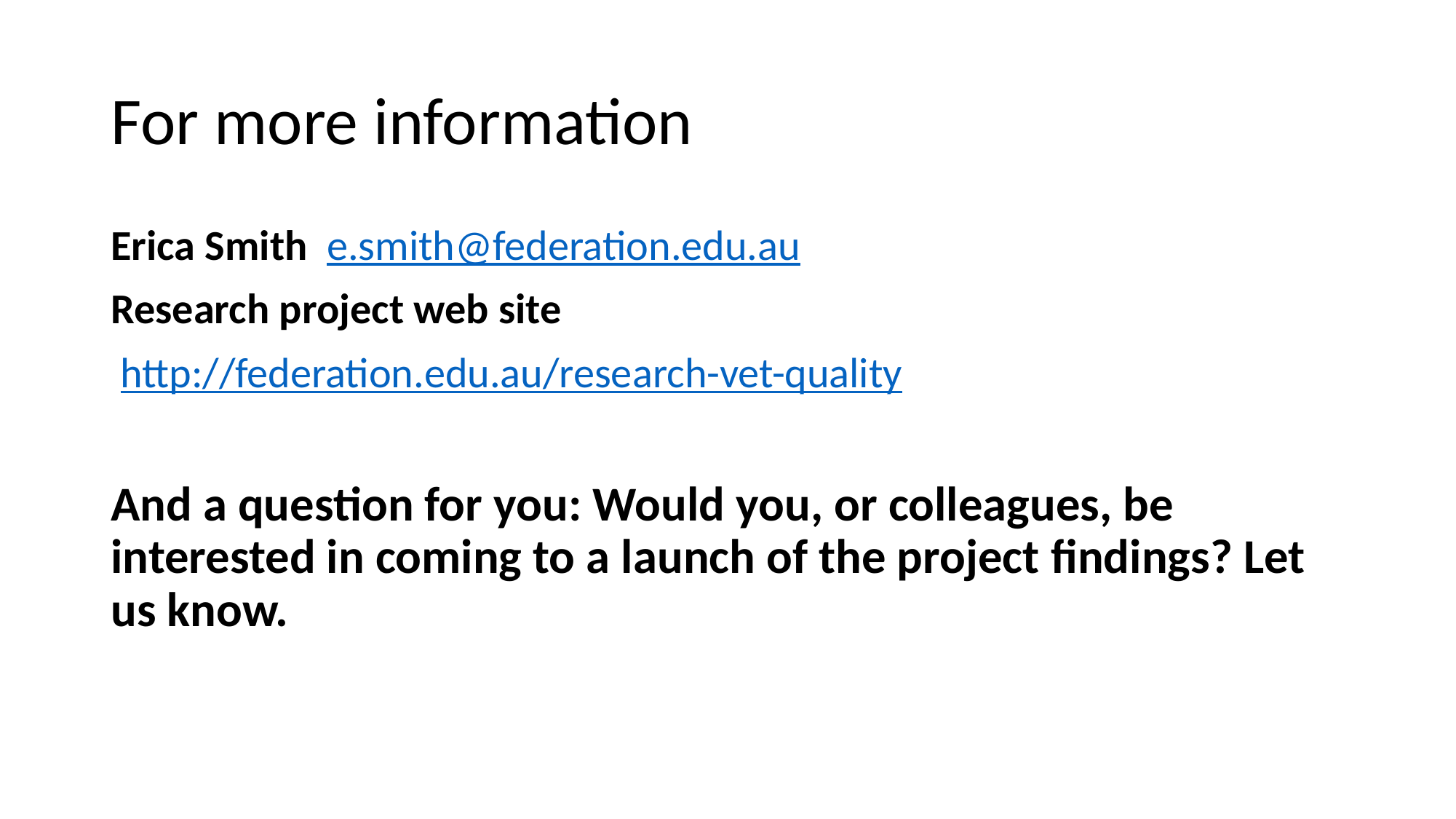

# For more information
Erica Smith  e.smith@federation.edu.au
Research project web site
 http://federation.edu.au/research-vet-quality

And a question for you: Would you, or colleagues, be interested in coming to a launch of the project findings? Let us know.